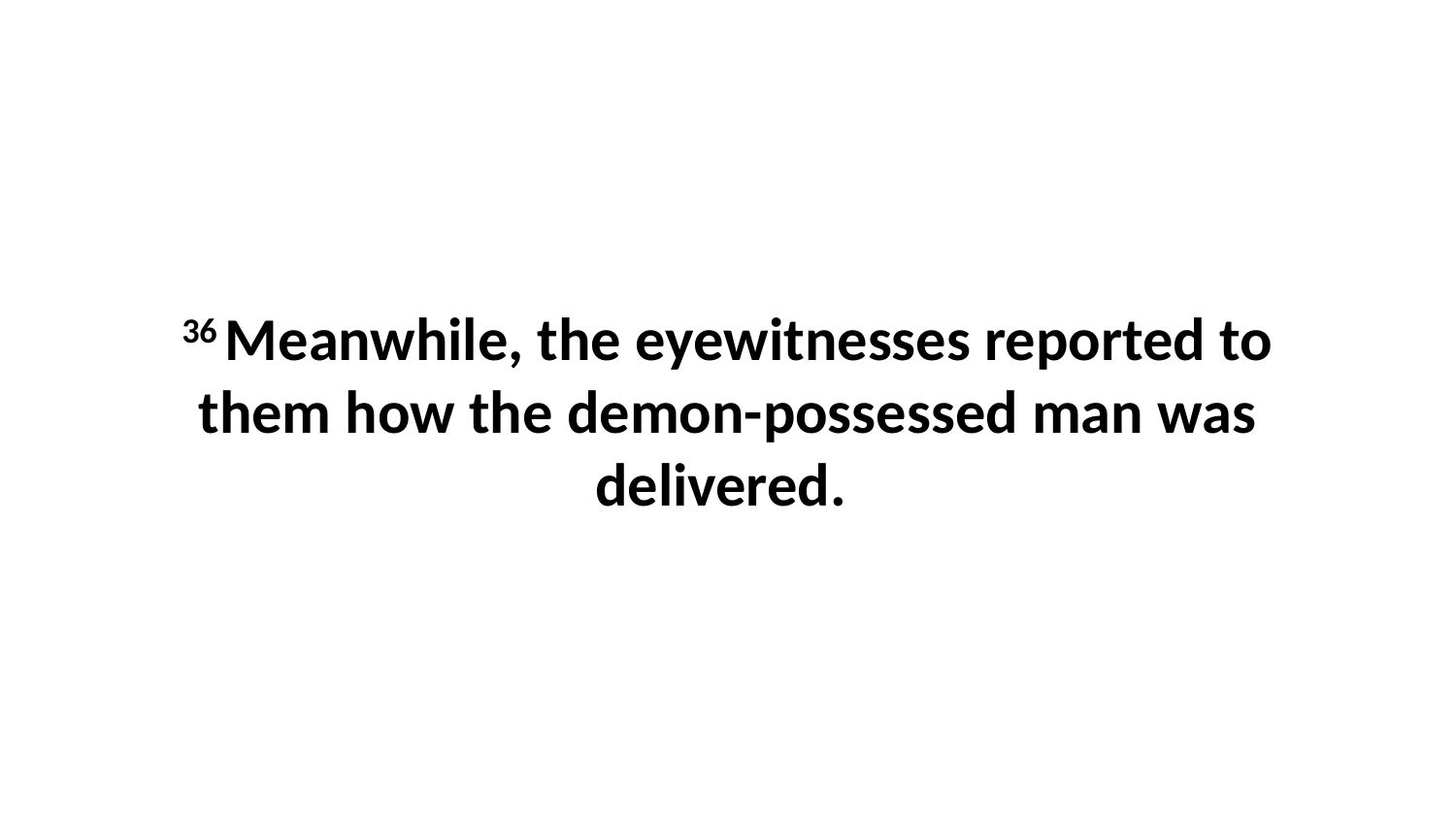

36 Meanwhile, the eyewitnesses reported to them how the demon-possessed man was delivered.